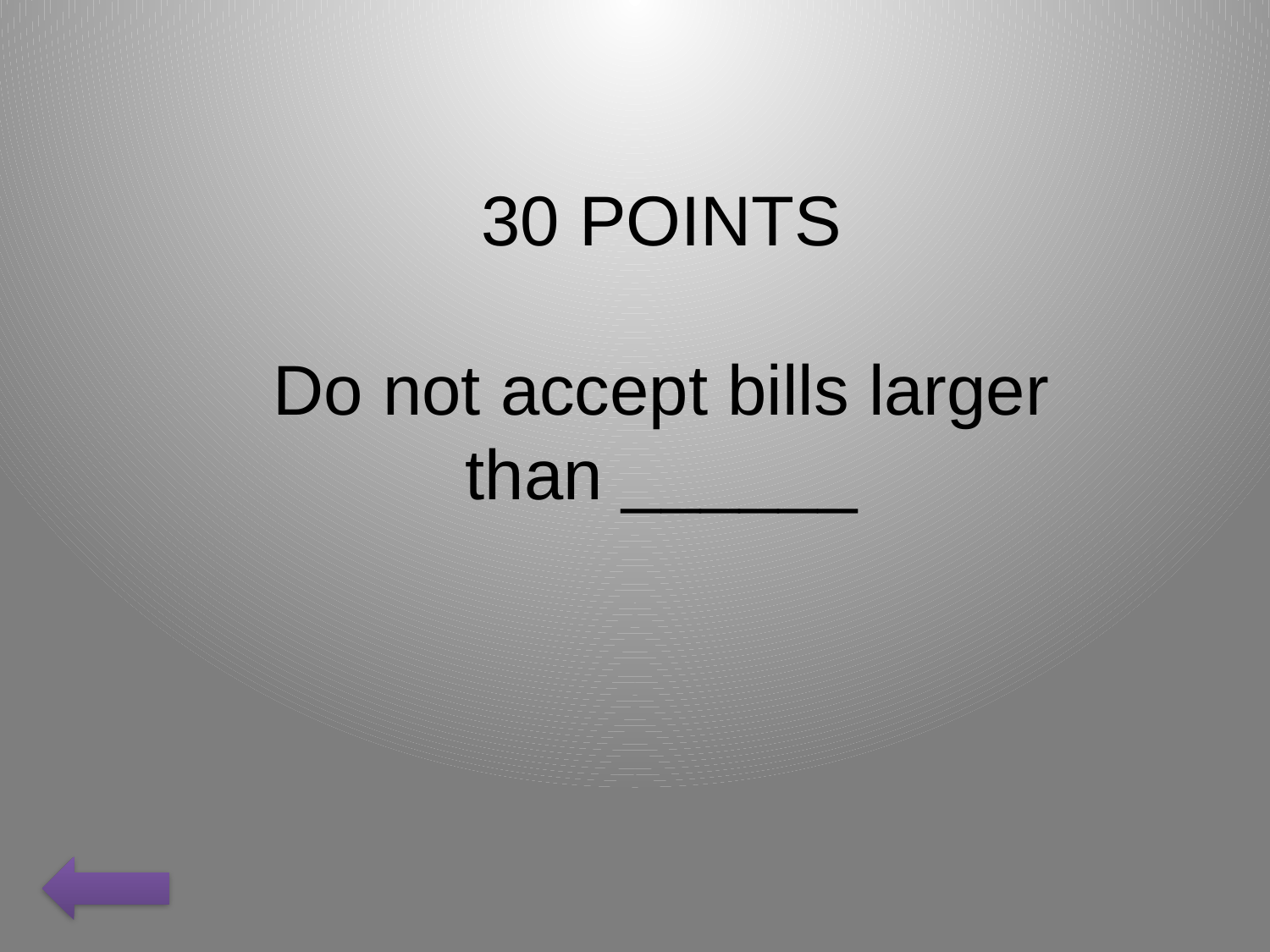

30 POINTS

Do not accept bills larger than ______